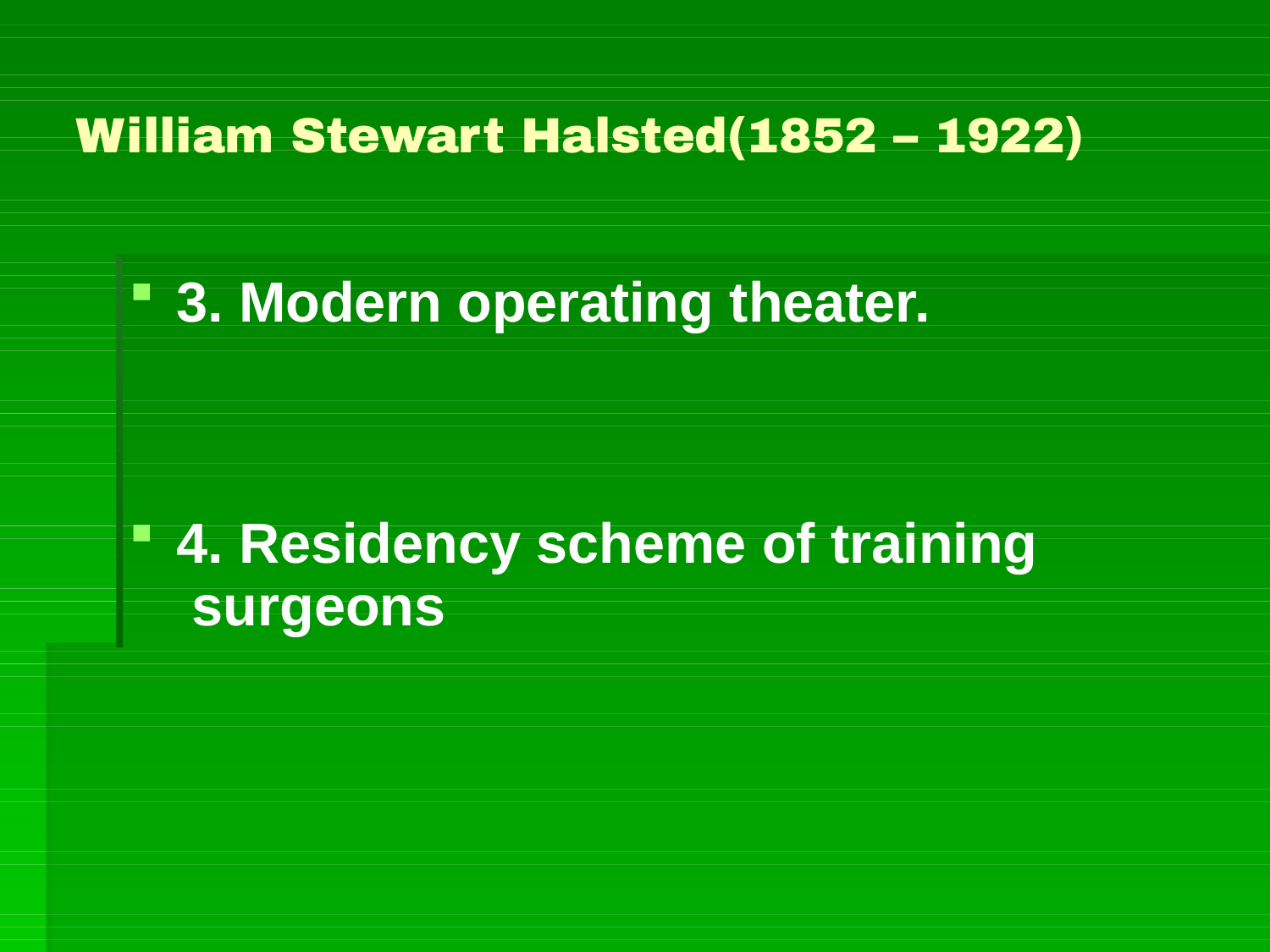

# William Stewart Halsted(1852 – 1922)
3. Modern operating theater.

4. Residency scheme of training  surgeons